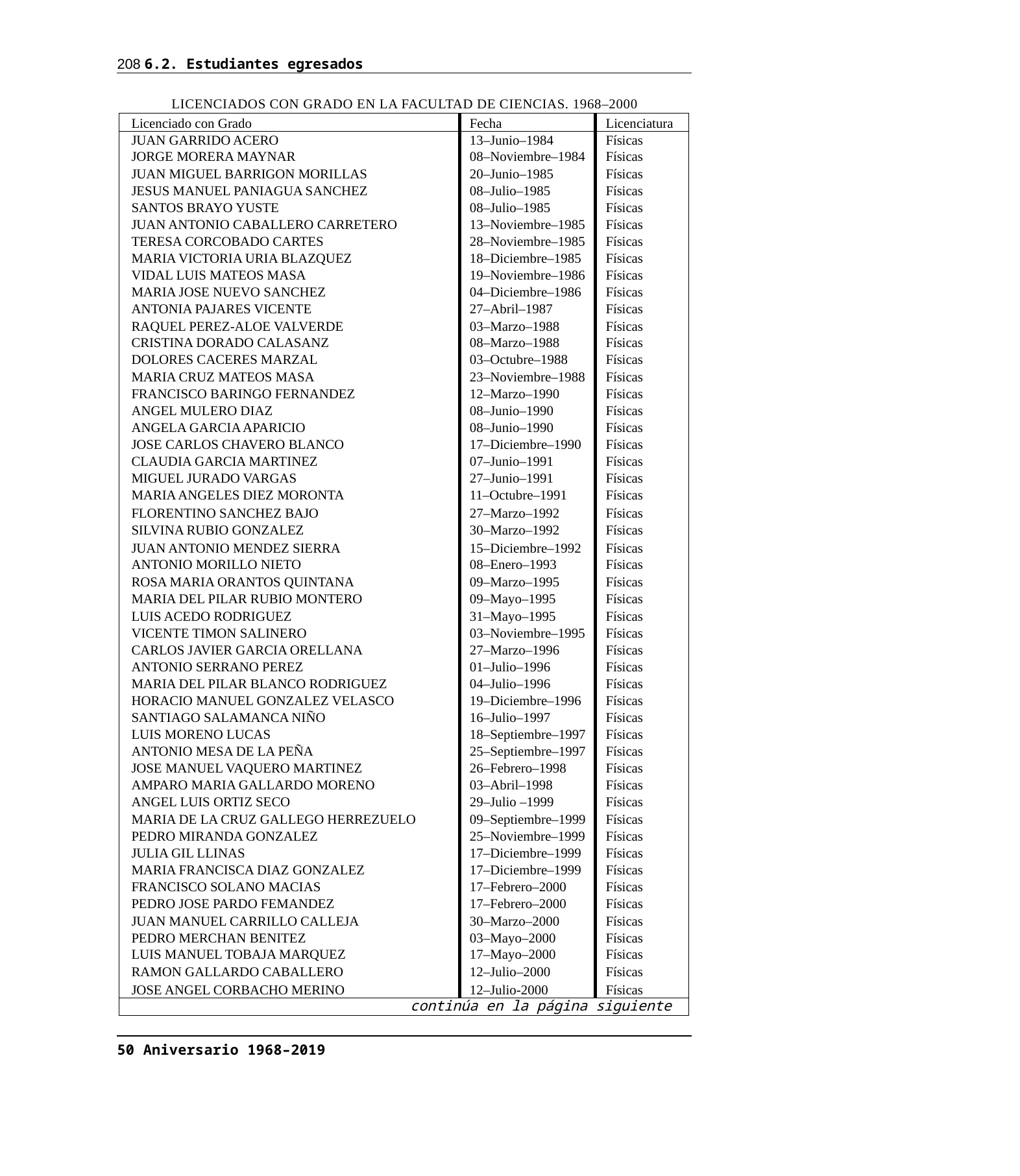

208 6.2. Estudiantes egresados
LICENCIADOS CON GRADO EN LA FACULTAD DE CIENCIAS. 1968–2000
| Licenciado con Grado | Fecha | Licenciatura |
| --- | --- | --- |
| JUAN GARRIDO ACERO | 13–Junio–1984 | Físicas |
| JORGE MORERA MAYNAR | 08–Noviembre–1984 | Físicas |
| JUAN MIGUEL BARRIGON MORILLAS | 20–Junio–1985 | Físicas |
| JESUS MANUEL PANIAGUA SANCHEZ | 08–Julio–1985 | Físicas |
| SANTOS BRAYO YUSTE | 08–Julio–1985 | Físicas |
| JUAN ANTONIO CABALLERO CARRETERO | 13–Noviembre–1985 | Físicas |
| TERESA CORCOBADO CARTES | 28–Noviembre–1985 | Físicas |
| MARIA VICTORIA URIA BLAZQUEZ | 18–Diciembre–1985 | Físicas |
| VIDAL LUIS MATEOS MASA | 19–Noviembre–1986 | Físicas |
| MARIA JOSE NUEVO SANCHEZ | 04–Diciembre–1986 | Físicas |
| ANTONIA PAJARES VICENTE | 27–Abril–1987 | Físicas |
| RAQUEL PEREZ-ALOE VALVERDE | 03–Marzo–1988 | Físicas |
| CRISTINA DORADO CALASANZ | 08–Marzo–1988 | Físicas |
| DOLORES CACERES MARZAL | 03–Octubre–1988 | Físicas |
| MARIA CRUZ MATEOS MASA | 23–Noviembre–1988 | Físicas |
| FRANCISCO BARINGO FERNANDEZ | 12–Marzo–1990 | Físicas |
| ANGEL MULERO DIAZ | 08–Junio–1990 | Físicas |
| ANGELA GARCIA APARICIO | 08–Junio–1990 | Físicas |
| JOSE CARLOS CHAVERO BLANCO | 17–Diciembre–1990 | Físicas |
| CLAUDIA GARCIA MARTINEZ | 07–Junio–1991 | Físicas |
| MIGUEL JURADO VARGAS | 27–Junio–1991 | Físicas |
| MARIA ANGELES DIEZ MORONTA | 11–Octubre–1991 | Físicas |
| FLORENTINO SANCHEZ BAJO | 27–Marzo–1992 | Físicas |
| SILVINA RUBIO GONZALEZ | 30–Marzo–1992 | Físicas |
| JUAN ANTONIO MENDEZ SIERRA | 15–Diciembre–1992 | Físicas |
| ANTONIO MORILLO NIETO | 08–Enero–1993 | Físicas |
| ROSA MARIA ORANTOS QUINTANA | 09–Marzo–1995 | Físicas |
| MARIA DEL PILAR RUBIO MONTERO | 09–Mayo–1995 | Físicas |
| LUIS ACEDO RODRIGUEZ | 31–Mayo–1995 | Físicas |
| VICENTE TIMON SALINERO | 03–Noviembre–1995 | Físicas |
| CARLOS JAVIER GARCIA ORELLANA | 27–Marzo–1996 | Físicas |
| ANTONIO SERRANO PEREZ | 01–Julio–1996 | Físicas |
| MARIA DEL PILAR BLANCO RODRIGUEZ | 04–Julio–1996 | Físicas |
| HORACIO MANUEL GONZALEZ VELASCO | 19–Diciembre–1996 | Físicas |
| SANTIAGO SALAMANCA NIÑO | 16–Julio–1997 | Físicas |
| LUIS MORENO LUCAS | 18–Septiembre–1997 | Físicas |
| ANTONIO MESA DE LA PEÑA | 25–Septiembre–1997 | Físicas |
| JOSE MANUEL VAQUERO MARTINEZ | 26–Febrero–1998 | Físicas |
| AMPARO MARIA GALLARDO MORENO | 03–Abril–1998 | Físicas |
| ANGEL LUIS ORTIZ SECO | 29–Julio –1999 | Físicas |
| MARIA DE LA CRUZ GALLEGO HERREZUELO | 09–Septiembre–1999 | Físicas |
| PEDRO MIRANDA GONZALEZ | 25–Noviembre–1999 | Físicas |
| JULIA GIL LLINAS | 17–Diciembre–1999 | Físicas |
| MARIA FRANCISCA DIAZ GONZALEZ | 17–Diciembre–1999 | Físicas |
| FRANCISCO SOLANO MACIAS | 17–Febrero–2000 | Físicas |
| PEDRO JOSE PARDO FEMANDEZ | 17–Febrero–2000 | Físicas |
| JUAN MANUEL CARRILLO CALLEJA | 30–Marzo–2000 | Físicas |
| PEDRO MERCHAN BENITEZ | 03–Mayo–2000 | Físicas |
| LUIS MANUEL TOBAJA MARQUEZ | 17–Mayo–2000 | Físicas |
| RAMON GALLARDO CABALLERO | 12–Julio–2000 | Físicas |
| JOSE ANGEL CORBACHO MERINO | 12–Julio-2000 | Físicas |
| continúa en la página siguiente |  |  |
50 Aniversario 1968–2019